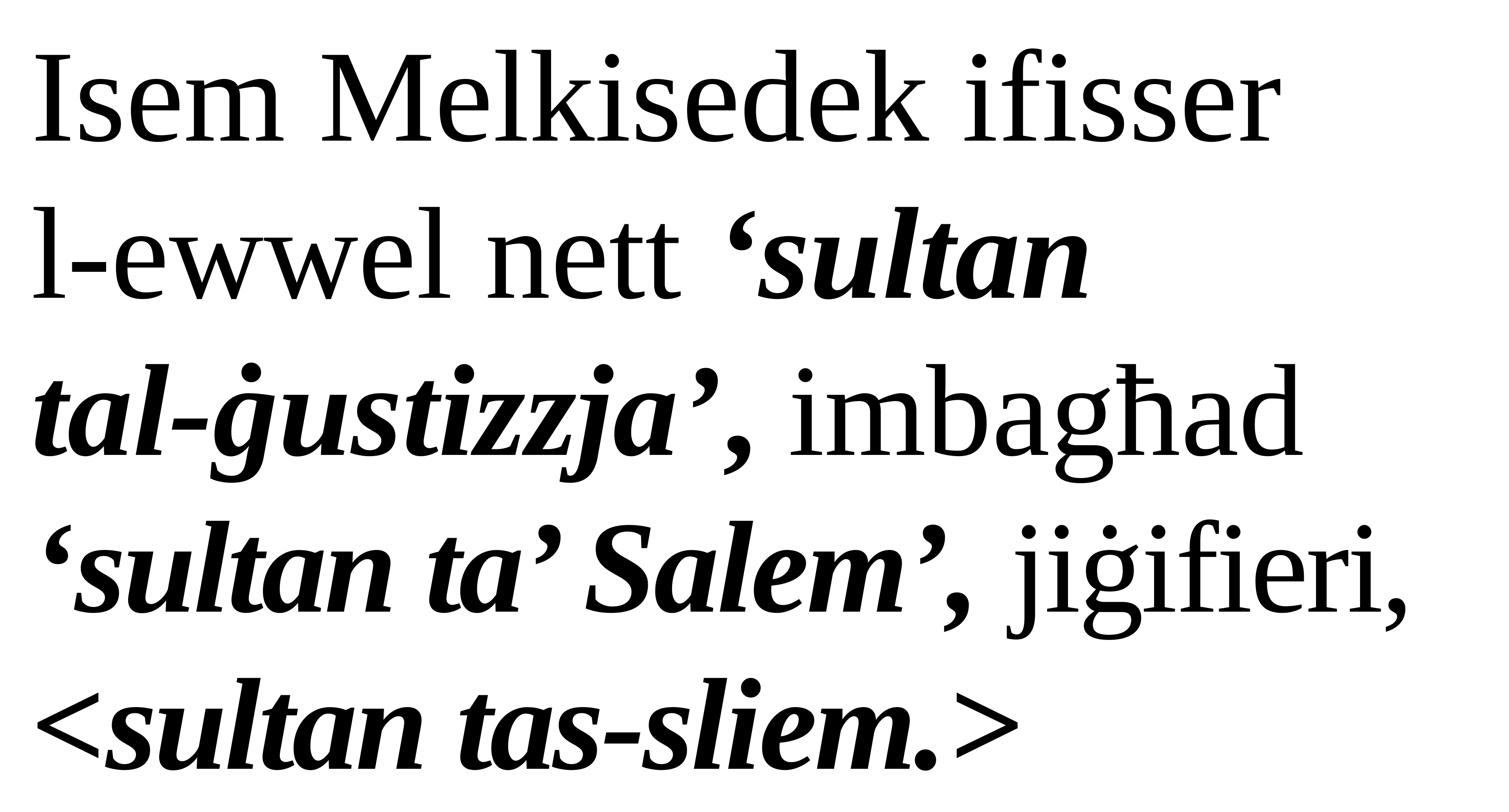

Isem Melkisedek ifisser
l-ewwel nett ‘sultan
tal-ġustizzja’, imbagħad
‘sultan ta’ Salem’, jiġifieri, <sultan tas-sliem.>